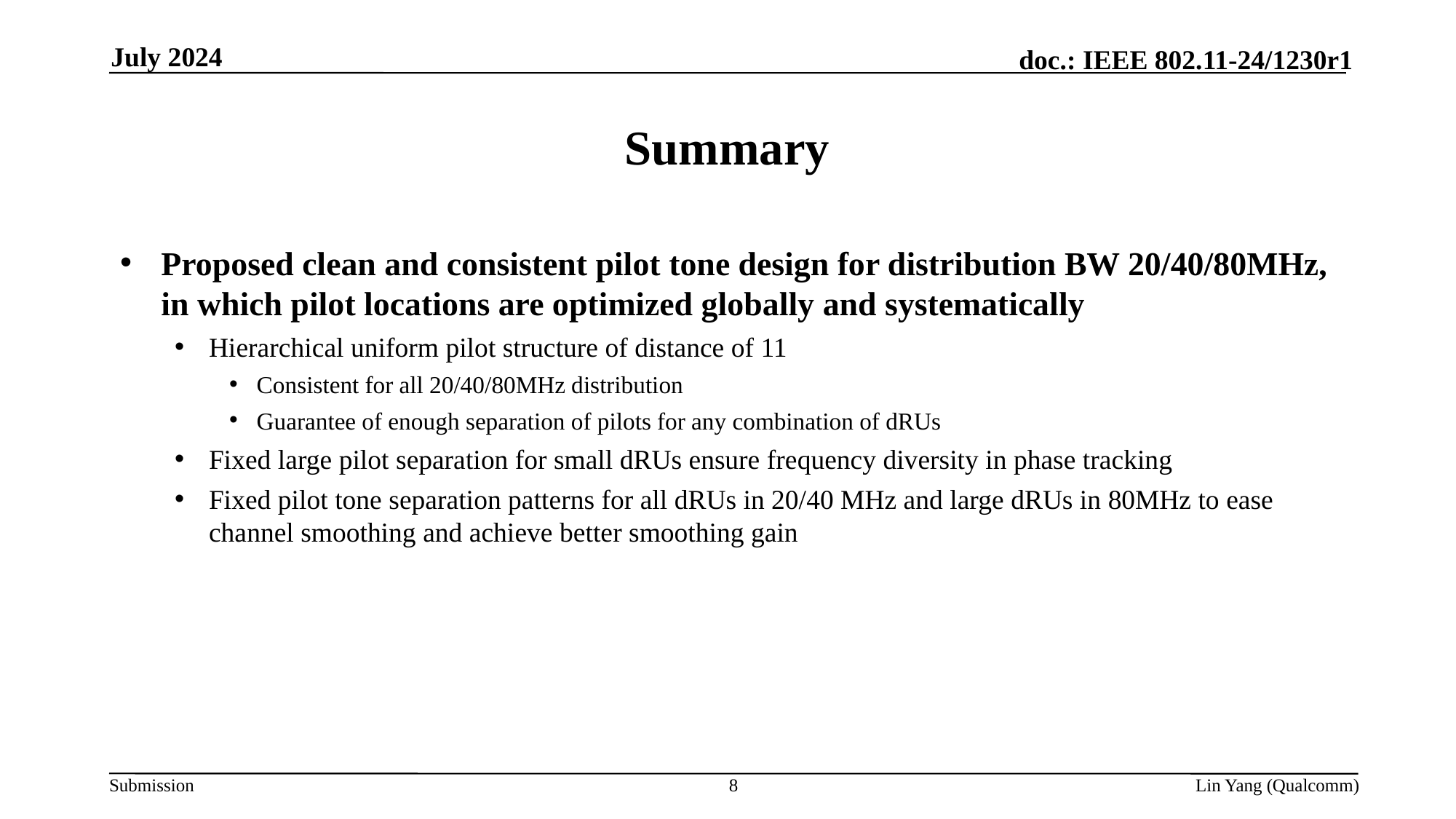

July 2024
# Summary
Proposed clean and consistent pilot tone design for distribution BW 20/40/80MHz, in which pilot locations are optimized globally and systematically
Hierarchical uniform pilot structure of distance of 11
Consistent for all 20/40/80MHz distribution
Guarantee of enough separation of pilots for any combination of dRUs
Fixed large pilot separation for small dRUs ensure frequency diversity in phase tracking
Fixed pilot tone separation patterns for all dRUs in 20/40 MHz and large dRUs in 80MHz to ease channel smoothing and achieve better smoothing gain
8
Lin Yang (Qualcomm)